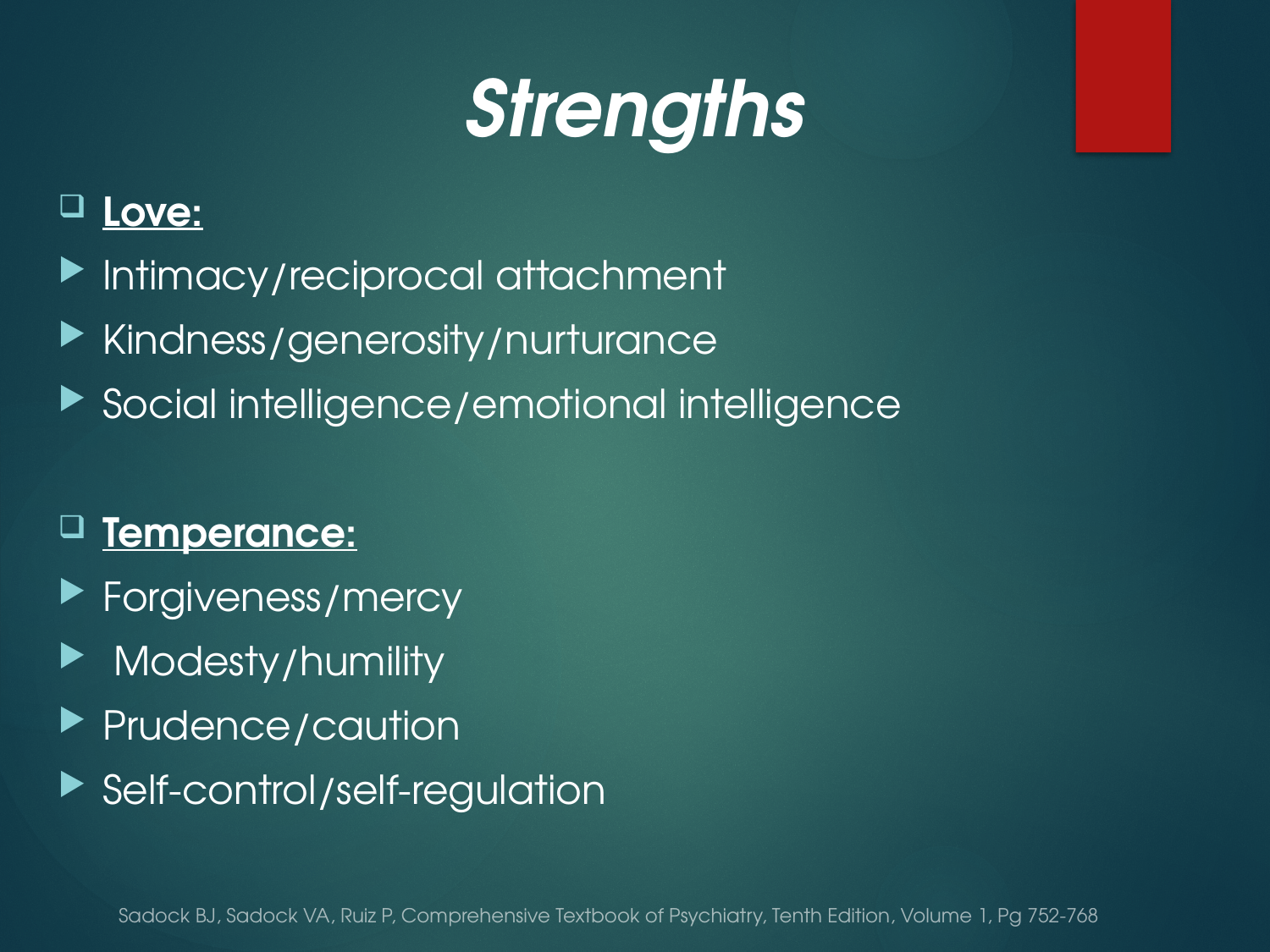

Strengths
Love:
Intimacy/reciprocal attachment
Kindness/generosity/nurturance
Social intelligence/emotional intelligence

Temperance:
Forgiveness/mercy
 Modesty/humility
Prudence/caution
Self-control/self-regulation

Sadock BJ, Sadock VA, Ruiz P, Comprehensive Textbook of Psychiatry, Tenth Edition, Volume 1, Pg 752-768